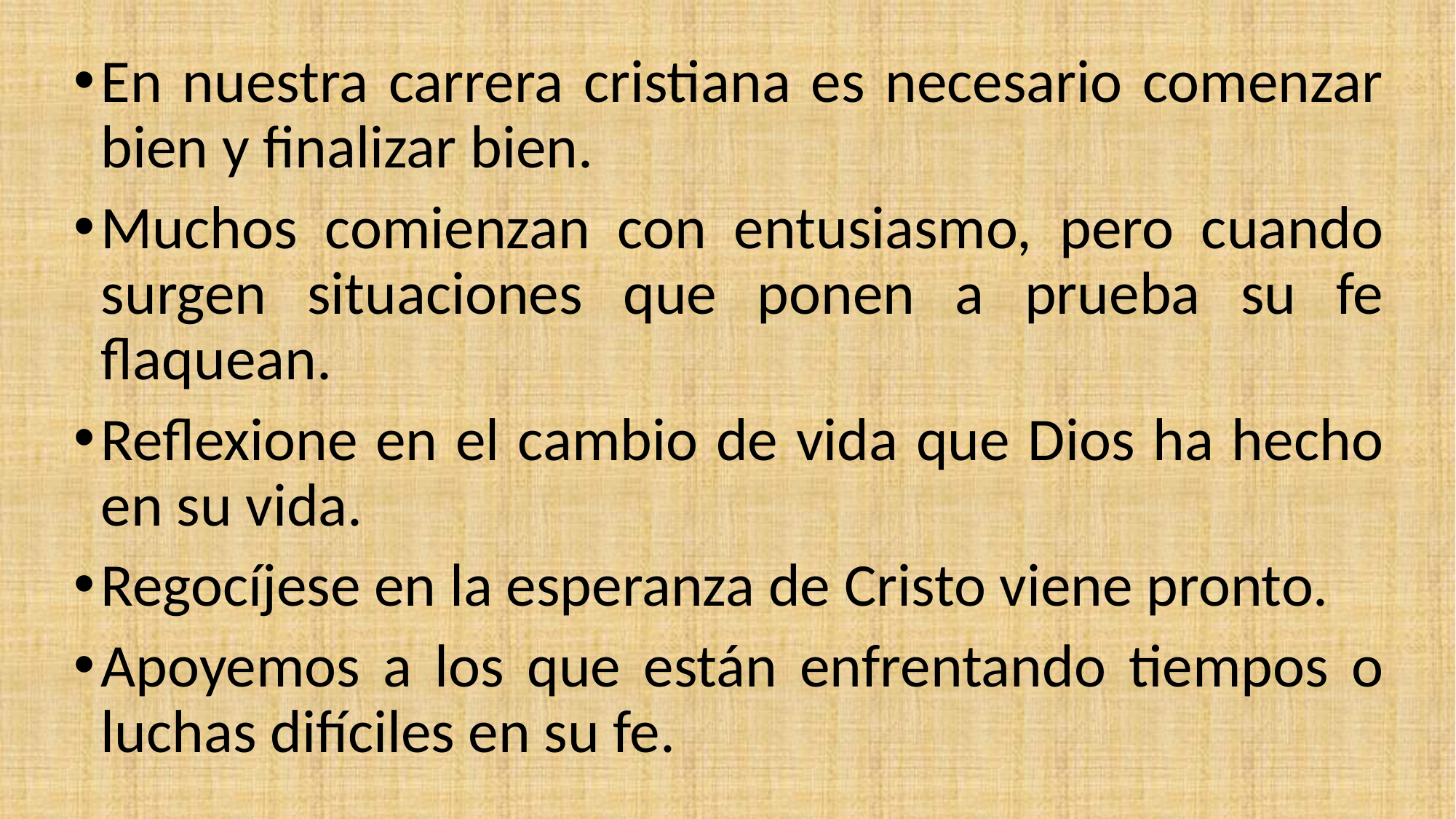

En nuestra carrera cristiana es necesario comenzar bien y finalizar bien.
Muchos comienzan con entusiasmo, pero cuando surgen situaciones que ponen a prueba su fe flaquean.
Reflexione en el cambio de vida que Dios ha hecho en su vida.
Regocíjese en la esperanza de Cristo viene pronto.
Apoyemos a los que están enfrentando tiempos o luchas difíciles en su fe.